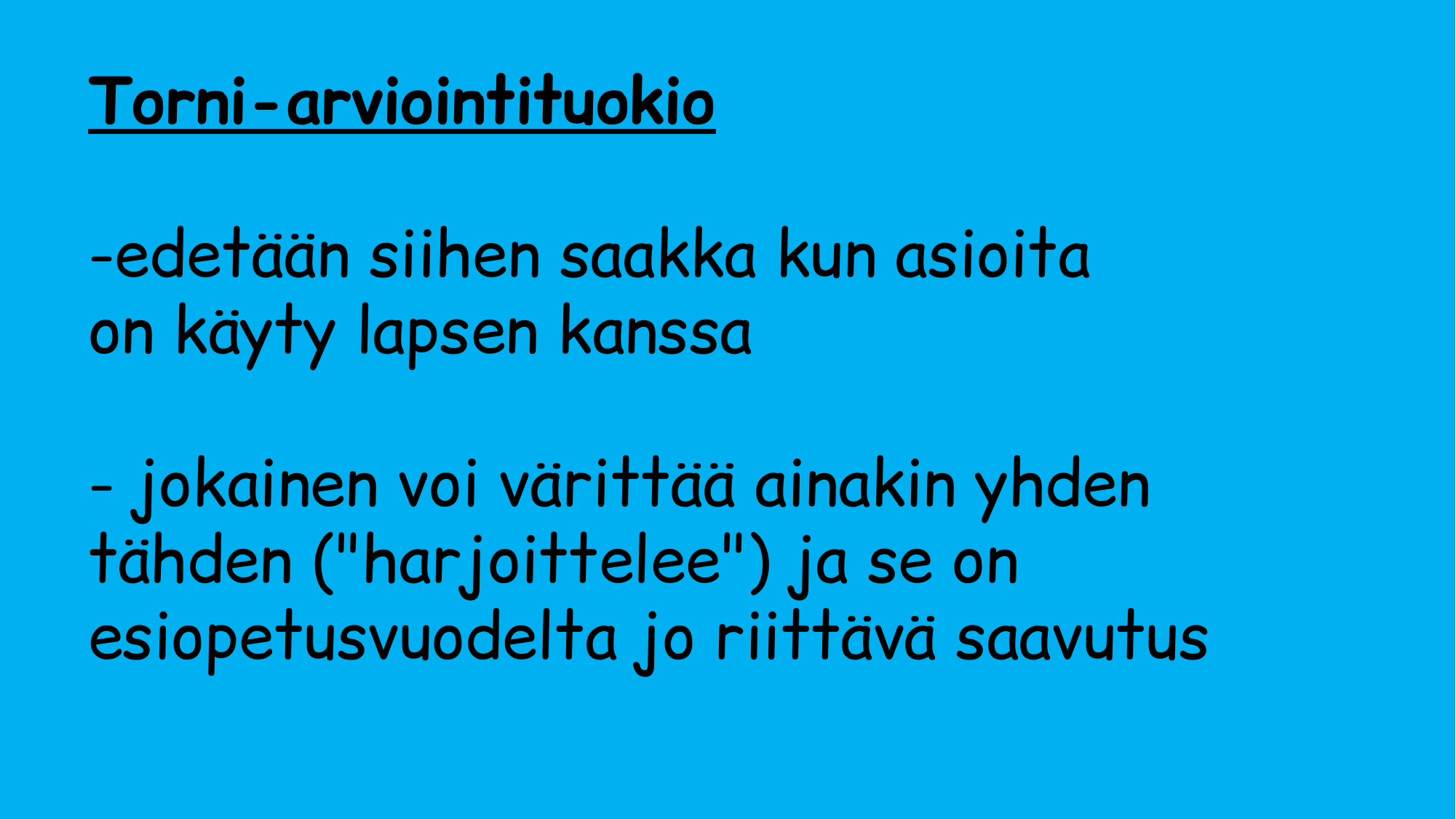

# Torni-arviointituokio -edetään siihen saakka kun asioita on käyty lapsen kanssa - jokainen voi värittää ainakin yhden tähden ("harjoittelee") ja se on esiopetusvuodelta jo riittävä saavutus